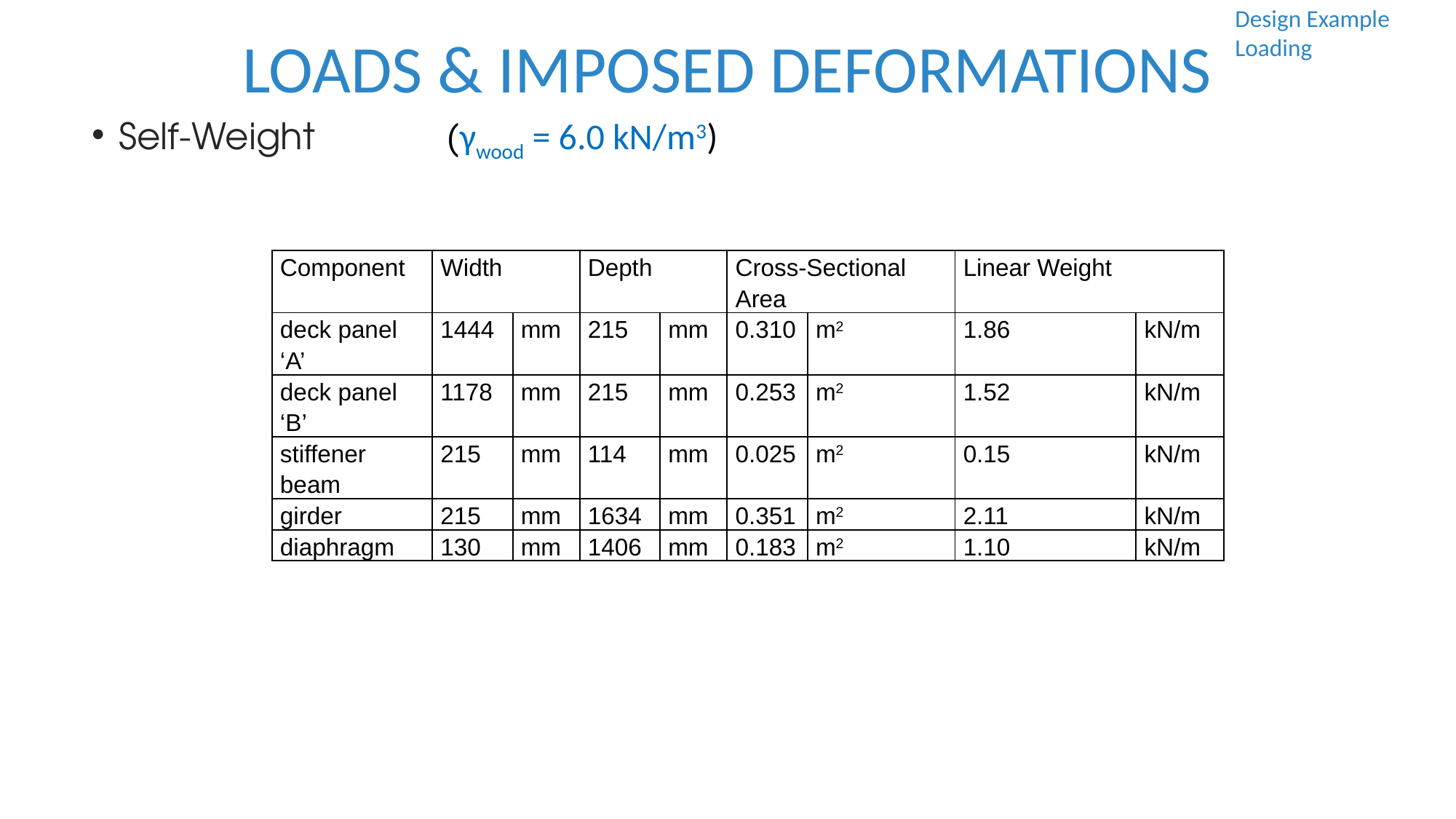

LOADS & IMPOSED DEFORMATIONS
Design Example
Loading
Self-Weight		(γwood = 6.0 kN/m3)
| Component | Width |  | Depth |  | Cross-Sectional Area |  | Linear Weight |  |
| --- | --- | --- | --- | --- | --- | --- | --- | --- |
| deck panel ‘A’ | 1444 | mm | 215 | mm | 0.310 | m2 | 1.86 | kN/m |
| deck panel ‘B’ | 1178 | mm | 215 | mm | 0.253 | m2 | 1.52 | kN/m |
| stiffener beam | 215 | mm | 114 | mm | 0.025 | m2 | 0.15 | kN/m |
| girder | 215 | mm | 1634 | mm | 0.351 | m2 | 2.11 | kN/m |
| diaphragm | 130 | mm | 1406 | mm | 0.183 | m2 | 1.10 | kN/m |